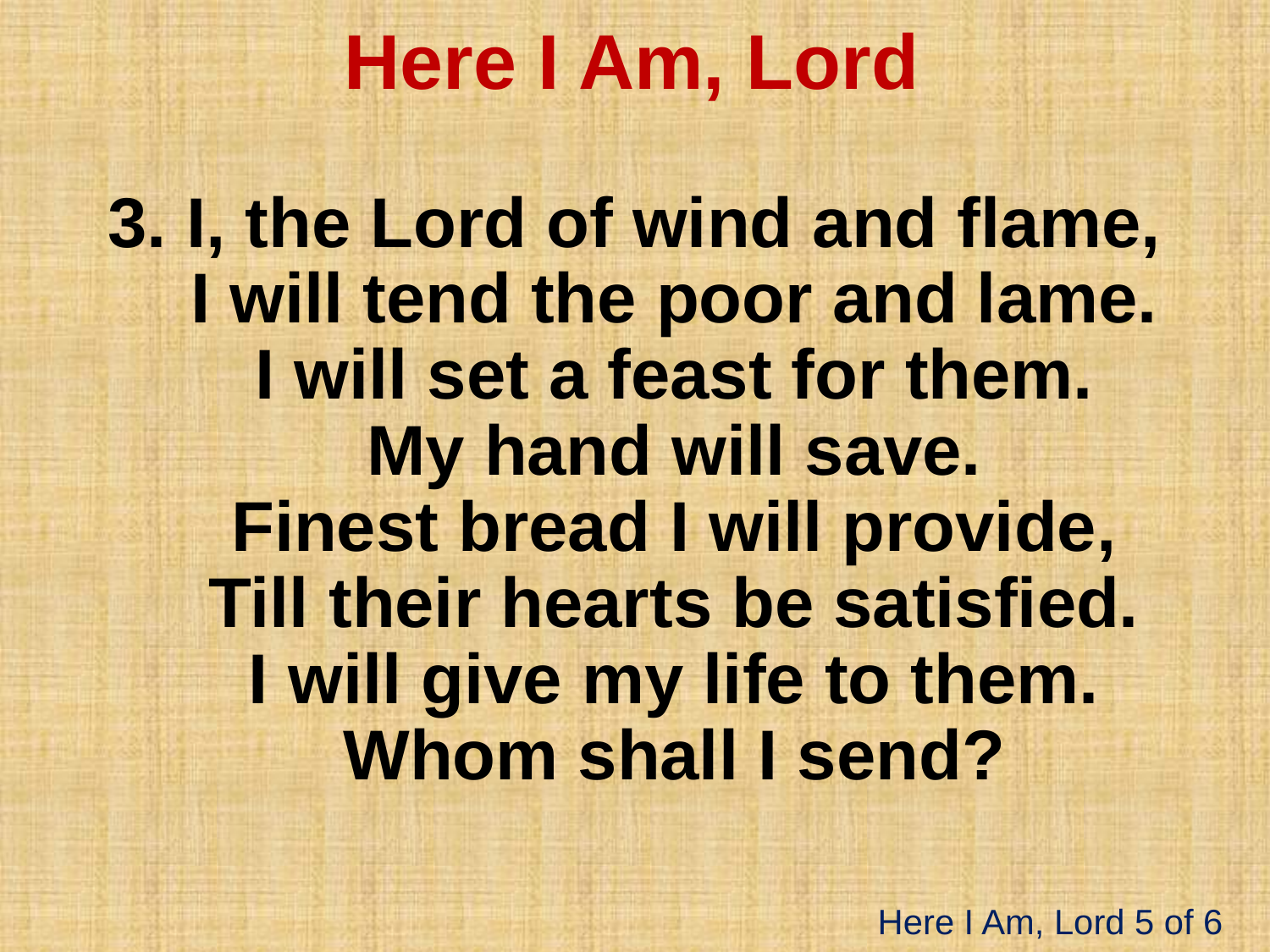

# Here I Am, Lord
3. I, the Lord of wind and flame,
    I will tend the poor and lame.
    I will set a feast for them.
    My hand will save.
    Finest bread I will provide,
    Till their hearts be satisfied.
    I will give my life to them.
    Whom shall I send?
Here I Am, Lord 5 of 6